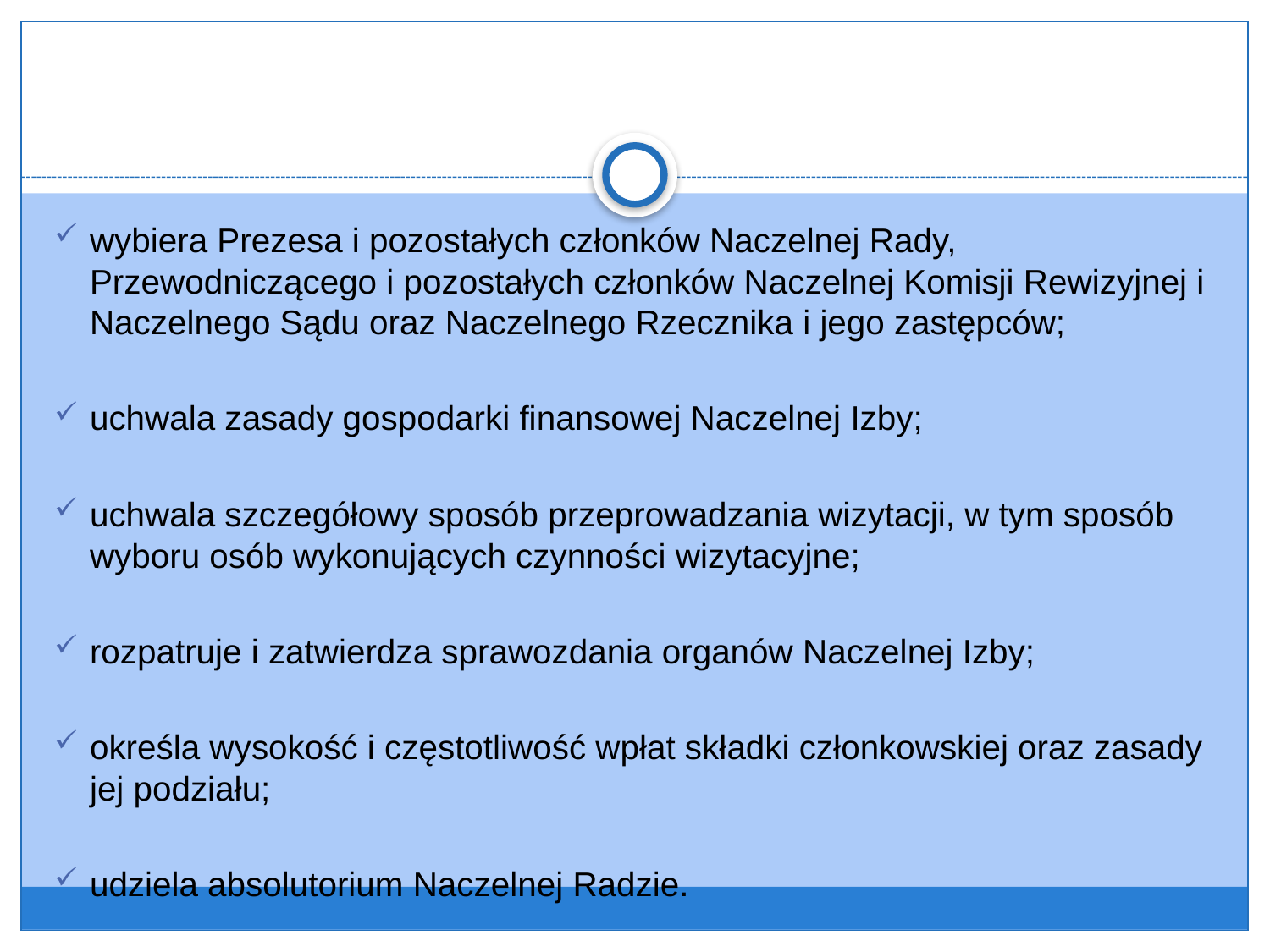

#
wybiera Prezesa i pozostałych członków Naczelnej Rady, Przewodniczącego i pozostałych członków Naczelnej Komisji Rewizyjnej i Naczelnego Sądu oraz Naczelnego Rzecznika i jego zastępców;

uchwala zasady gospodarki finansowej Naczelnej Izby;

uchwala szczegółowy sposób przeprowadzania wizytacji, w tym sposób wyboru osób wykonujących czynności wizytacyjne;

rozpatruje i zatwierdza sprawozdania organów Naczelnej Izby;

określa wysokość i częstotliwość wpłat składki członkowskiej oraz zasady jej podziału;

udziela absolutorium Naczelnej Radzie.